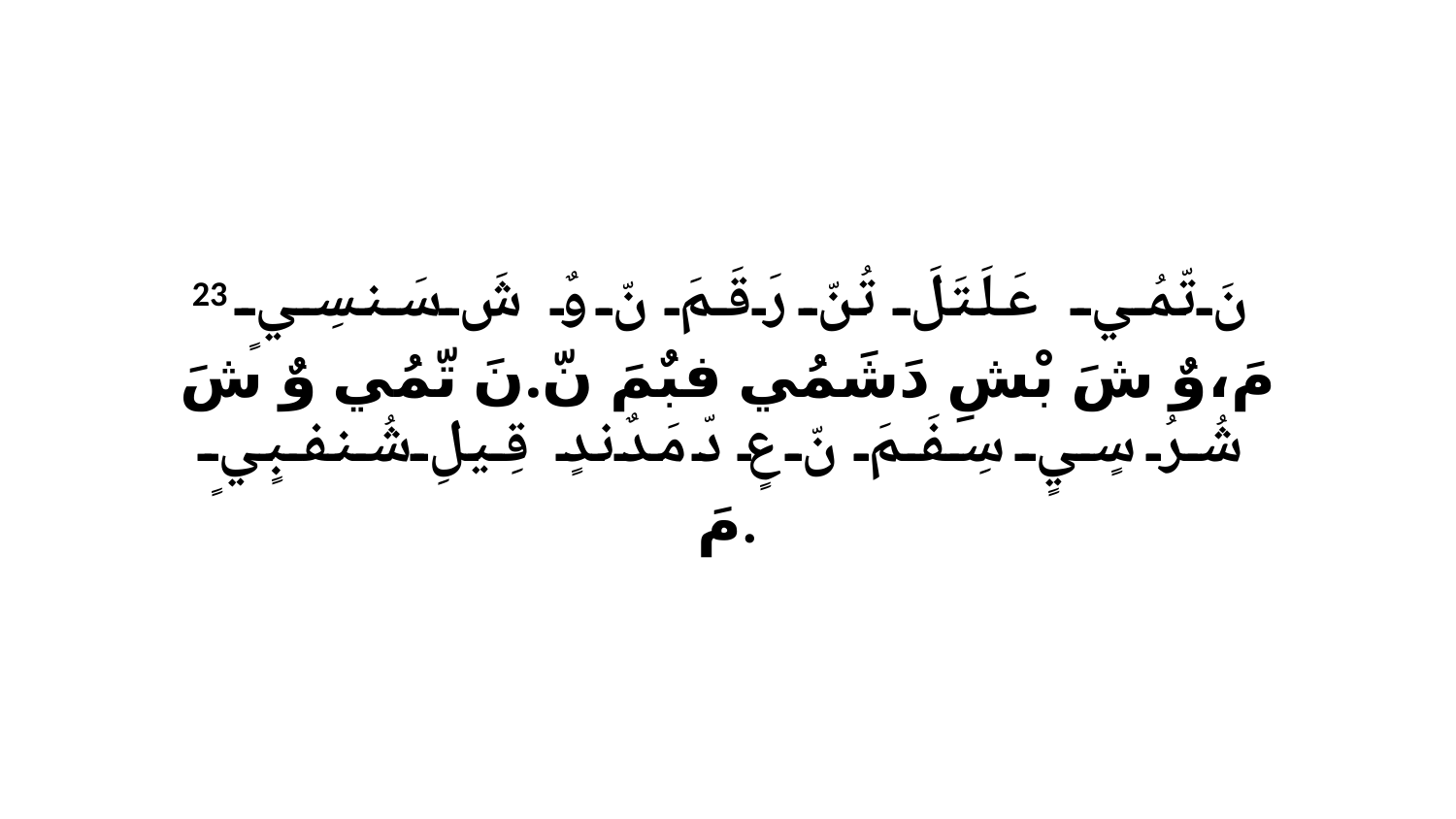

23 نَ تّمُي عَلَتَلَ تُنّ رَقَمَ نّ وٌ شَ سَنسِيٍ مَ،وٌ شَ بْشِ دَشَمُي فبٌمَ نّ.نَ تّمُي وٌ شَ شُرُ سٍيٍ سِفَمَ نّ عٍ دّ مَدٌندٍ قِيلِ شُنفبٍيٍ مَ.